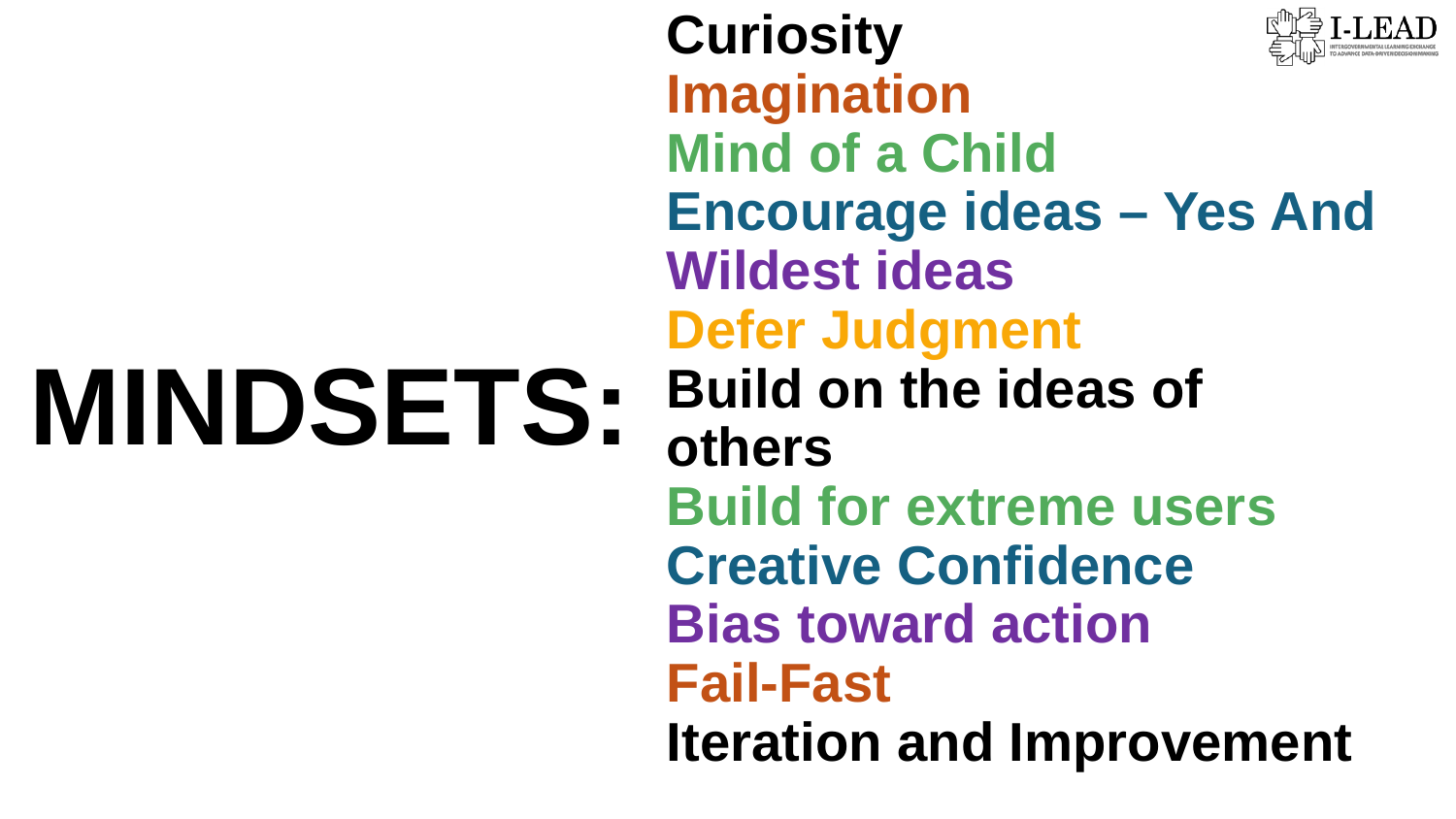

MINDSETS:
Curiosity
Imagination
Mind of a Child
Encourage ideas – Yes And
Wildest ideas
Defer Judgment
Build on the ideas of others
Build for extreme users
Creative Confidence
Bias toward action
Fail-Fast
Iteration and Improvement